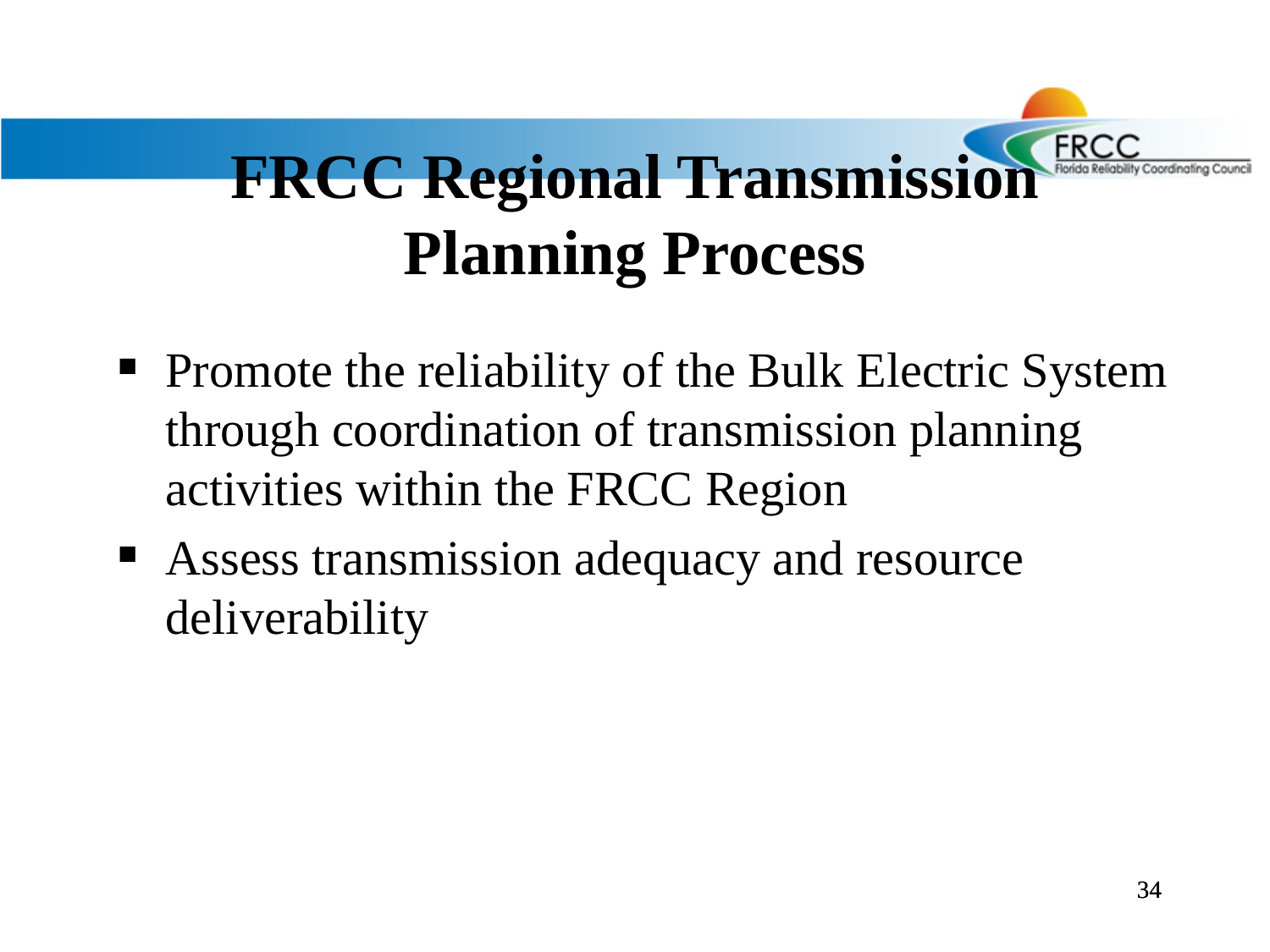

# FRCC Regional Transmission Planning Process
Promote the reliability of the Bulk Electric System through coordination of transmission planning activities within the FRCC Region
Assess transmission adequacy and resource deliverability
34
34